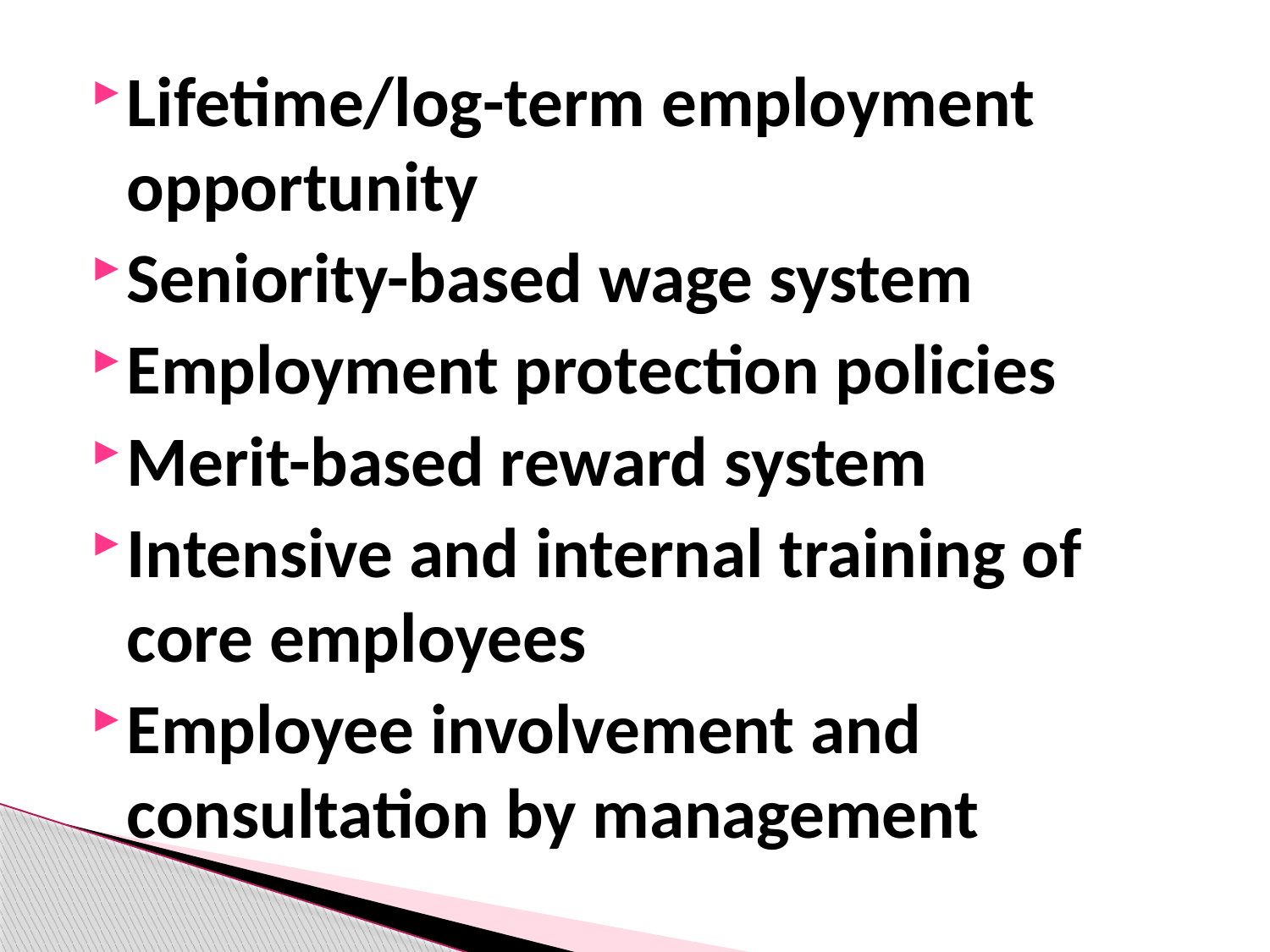

Lifetime/log-term employment opportunity
Seniority-based wage system
Employment protection policies
Merit-based reward system
Intensive and internal training of core employees
Employee involvement and consultation by management